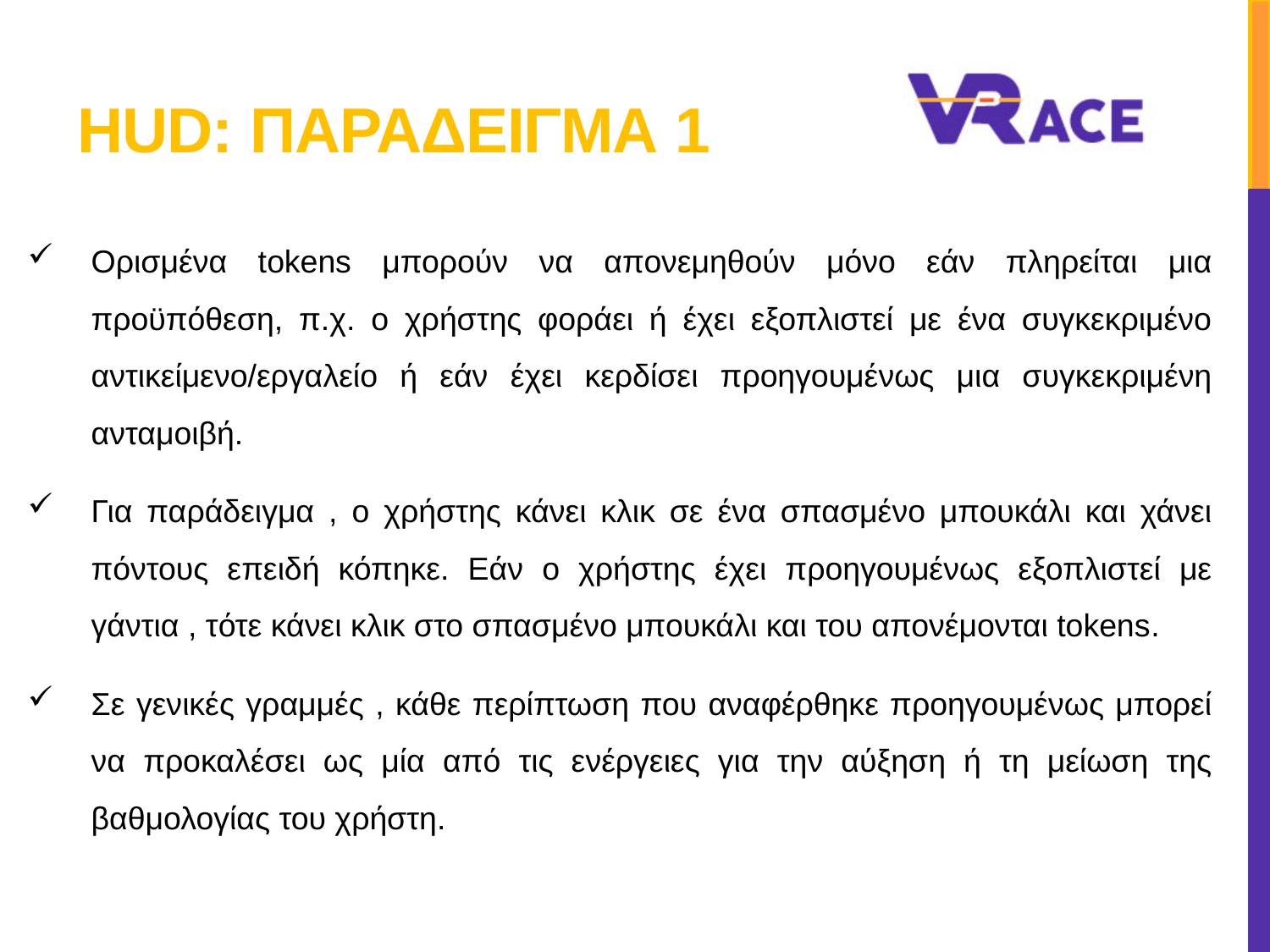

# HUD: παραδειγμα 1
Ορισμένα tokens μπορούν να απονεμηθούν μόνο εάν πληρείται μια προϋπόθεση, π.χ. ο χρήστης φοράει ή έχει εξοπλιστεί με ένα συγκεκριμένο αντικείμενο/εργαλείο ή εάν έχει κερδίσει προηγουμένως μια συγκεκριμένη ανταμοιβή.
Για παράδειγμα , ο χρήστης κάνει κλικ σε ένα σπασμένο μπουκάλι και χάνει πόντους επειδή κόπηκε. Εάν ο χρήστης έχει προηγουμένως εξοπλιστεί με γάντια , τότε κάνει κλικ στο σπασμένο μπουκάλι και του απονέμονται tokens.
Σε γενικές γραμμές , κάθε περίπτωση που αναφέρθηκε προηγουμένως μπορεί να προκαλέσει ως μία από τις ενέργειες για την αύξηση ή τη μείωση της βαθμολογίας του χρήστη.